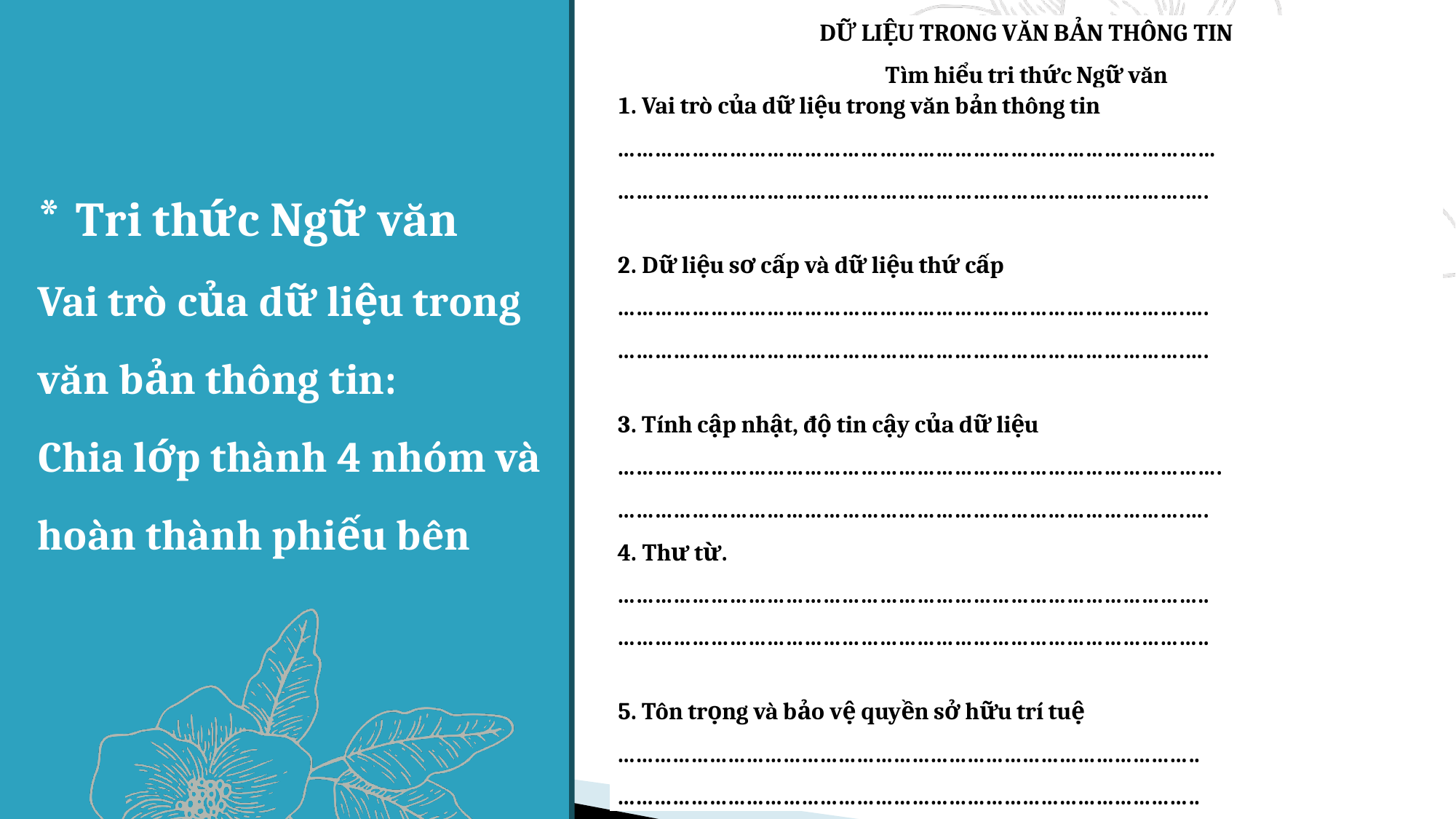

| DỮ LIỆU TRONG VĂN BẢN THÔNG TIN Tìm hiểu tri thức Ngữ văn |
| --- |
| 1. Vai trò của dữ liệu trong văn bản thông tin …………………………………………………………………………………… ……………………………………………………………………………….…. |
| 2. Dữ liệu sơ cấp và dữ liệu thứ cấp ……………………………………………………………………………….…. ……………………………………………………………………………….…. |
| 3. Tính cập nhật, độ tin cậy của dữ liệu ……………………………………………………………………………………. ……………………………………………………………………………….…. |
| 4. Thư từ. ………………………………………………………………………………….. ………………………………………………………………………………….. |
| 5. Tôn trọng và bảo vệ quyền sở hữu trí tuệ ………………………………………………………………………………….. ………………………………………………………………………………….. |

# * Tri thức Ngữ văn Vai trò của dữ liệu trong văn bản thông tin: Chia lớp thành 4 nhóm và hoàn thành phiếu bên
Presentation title
5